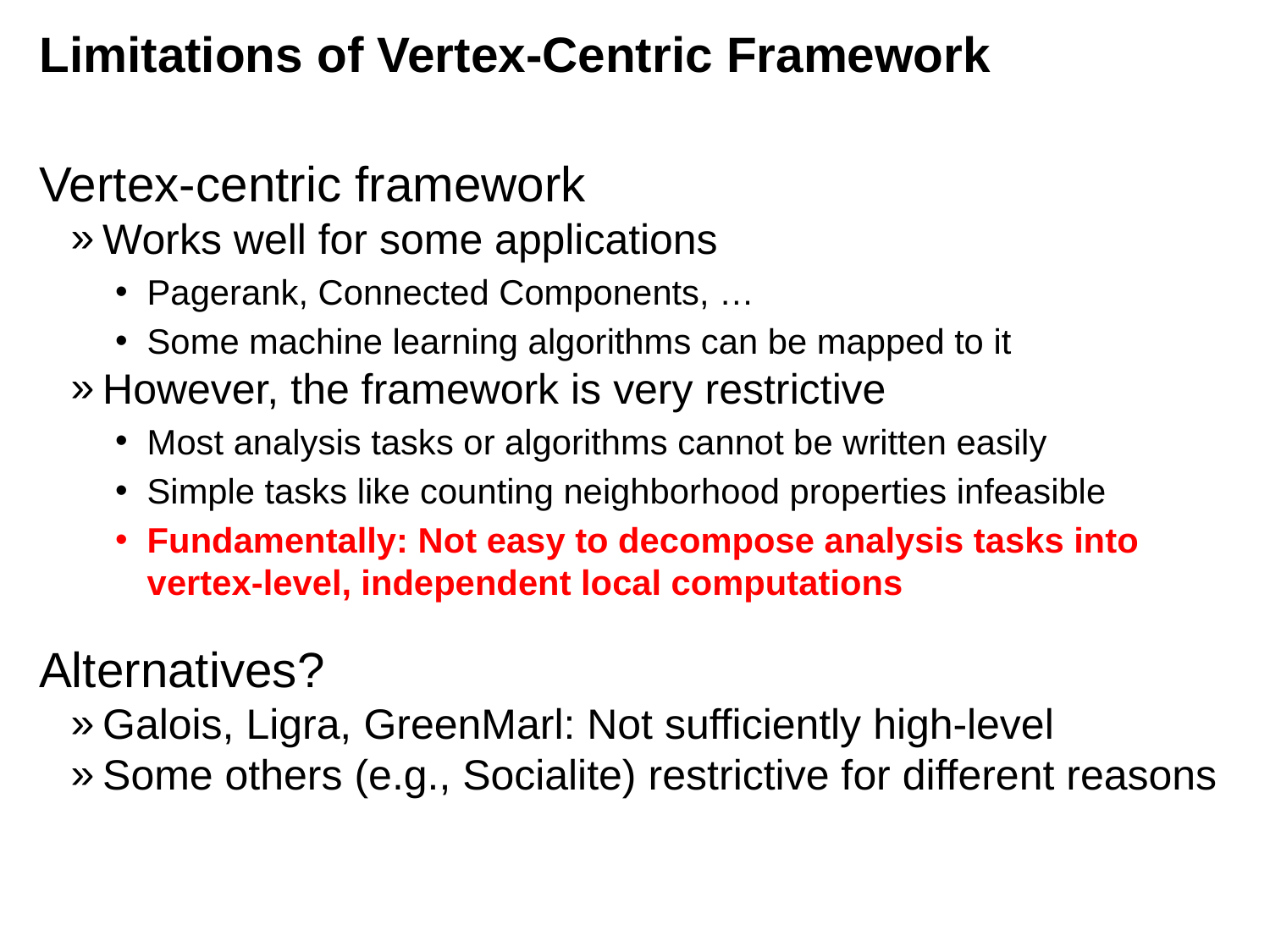

# Limitations of Vertex-Centric Framework
Vertex-centric framework
Works well for some applications
Pagerank, Connected Components, …
Some machine learning algorithms can be mapped to it
However, the framework is very restrictive
Most analysis tasks or algorithms cannot be written easily
Simple tasks like counting neighborhood properties infeasible
Fundamentally: Not easy to decompose analysis tasks into vertex-level, independent local computations
Alternatives?
Galois, Ligra, GreenMarl: Not sufficiently high-level
Some others (e.g., Socialite) restrictive for different reasons